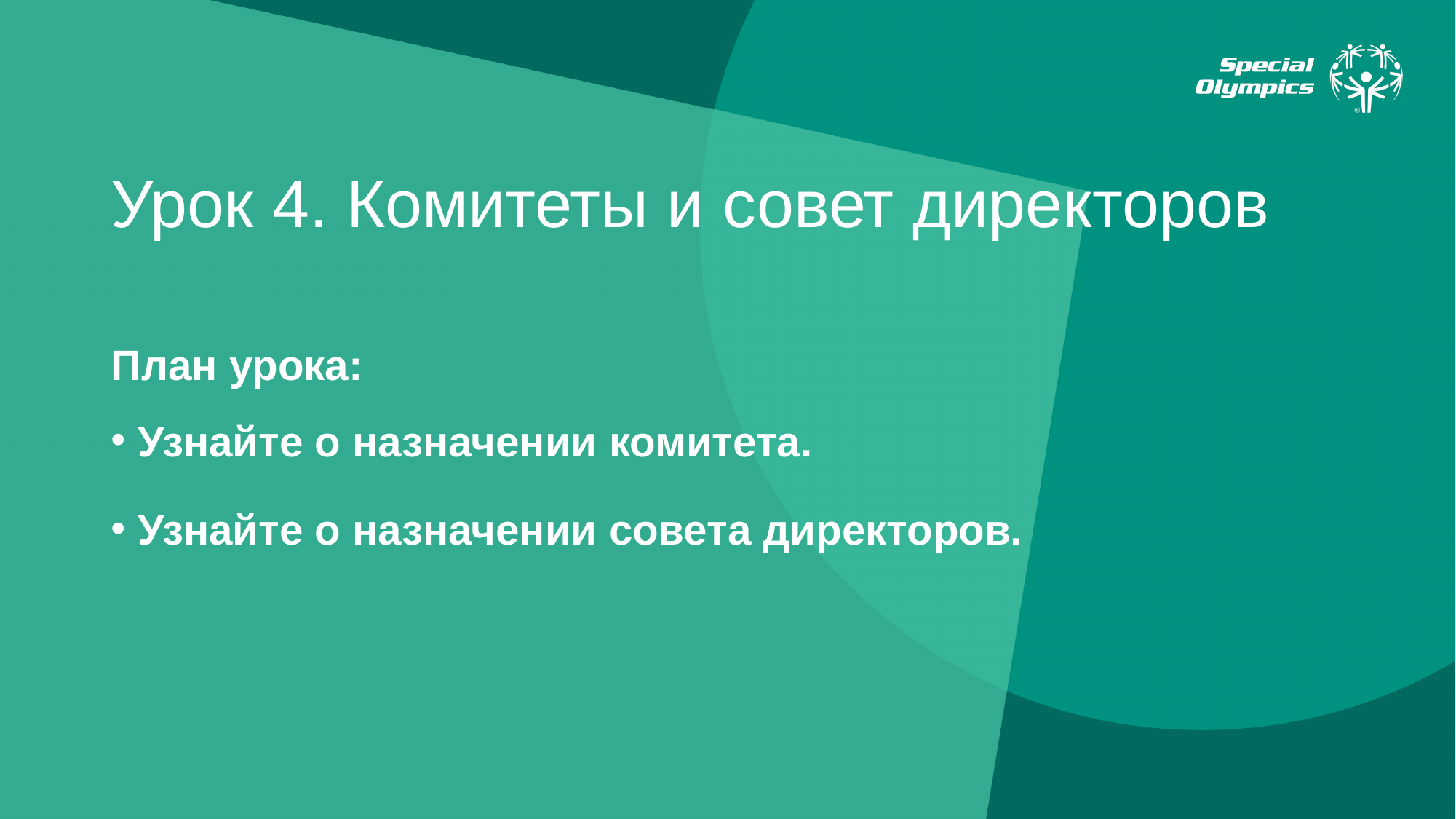

# Урок 4. Комитеты и совет директоров
План урока:
Узнайте о назначении комитета.
Узнайте о назначении совета директоров.